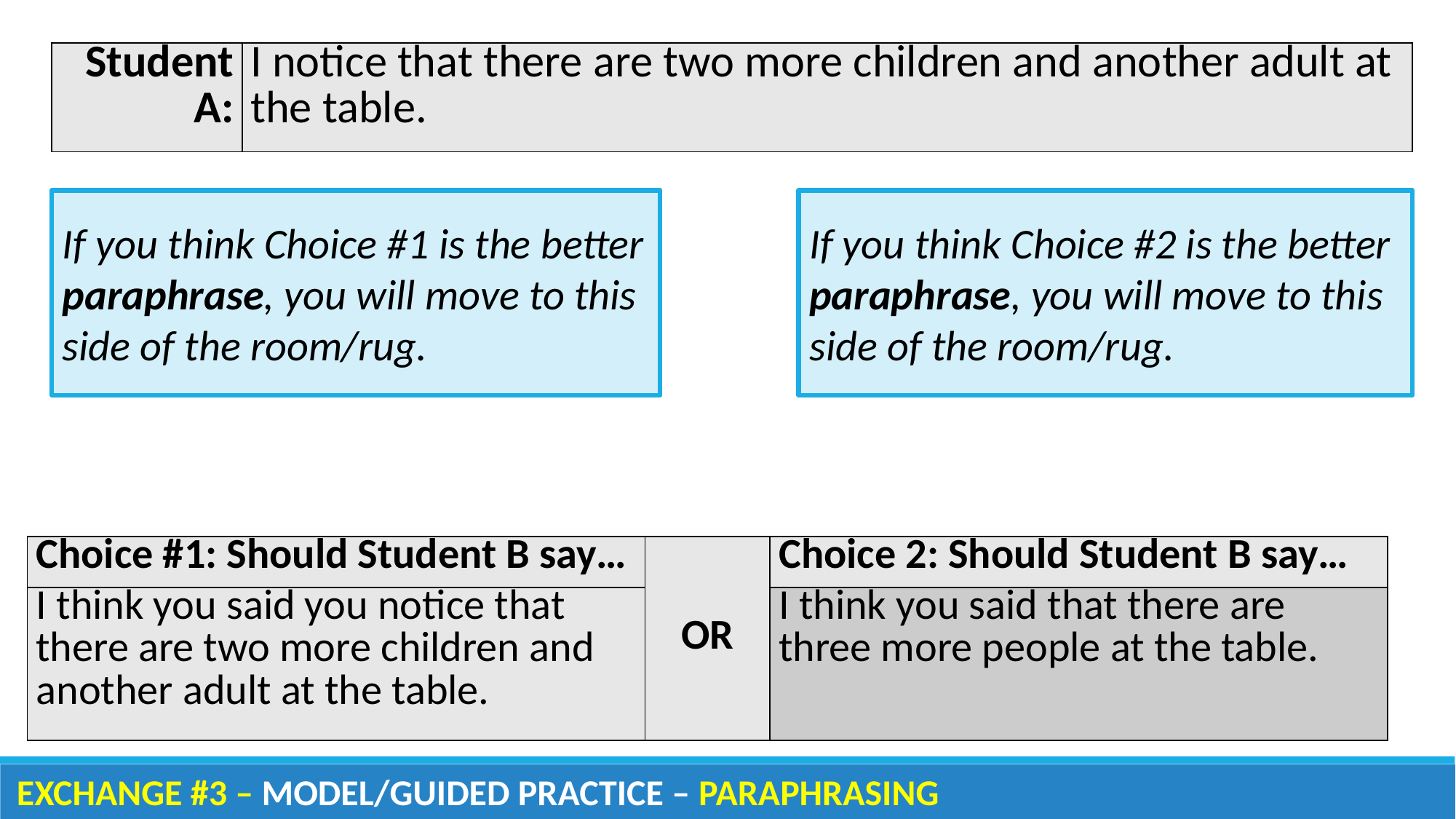

| Student A: | I notice that there are two more children and another adult at the table. |
| --- | --- |
If you think Choice #2 is the better paraphrase, you will move to this side of the room/rug.
If you think Choice #1 is the better paraphrase, you will move to this side of the room/rug.
| Choice #1: Should Student B say… | OR | Choice 2: Should Student B say… |
| --- | --- | --- |
| I think you said you notice that there are two more children and another adult at the table. |  | I think you said that there are three more people at the table. |
EXCHANGE #3 – MODEL/GUIDED PRACTICE – PARAPHRASING